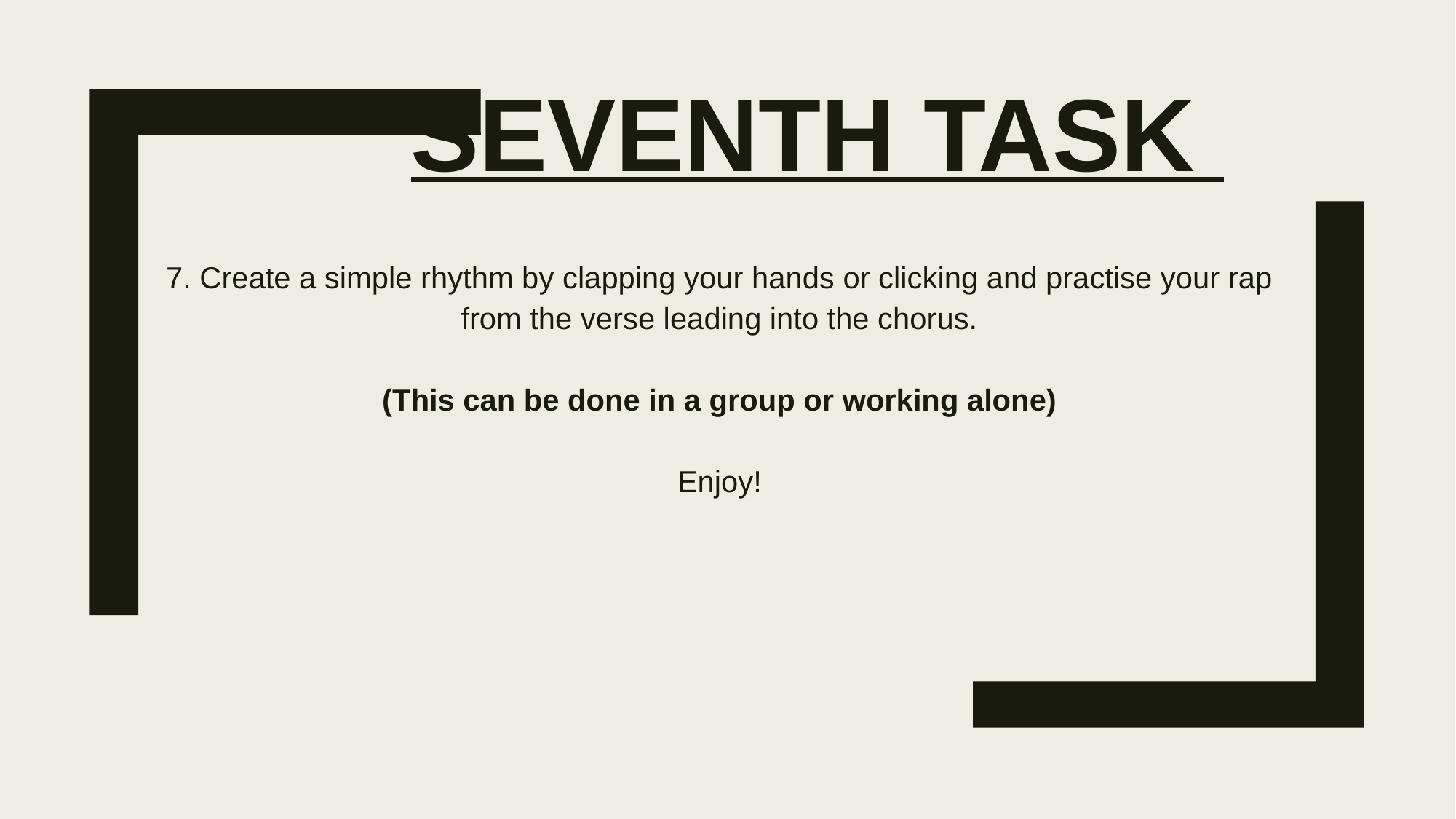

# seventh task
7. Create a simple rhythm by clapping your hands or clicking and practise your rap from the verse leading into the chorus.

(This can be done in a group or working alone)

Enjoy!